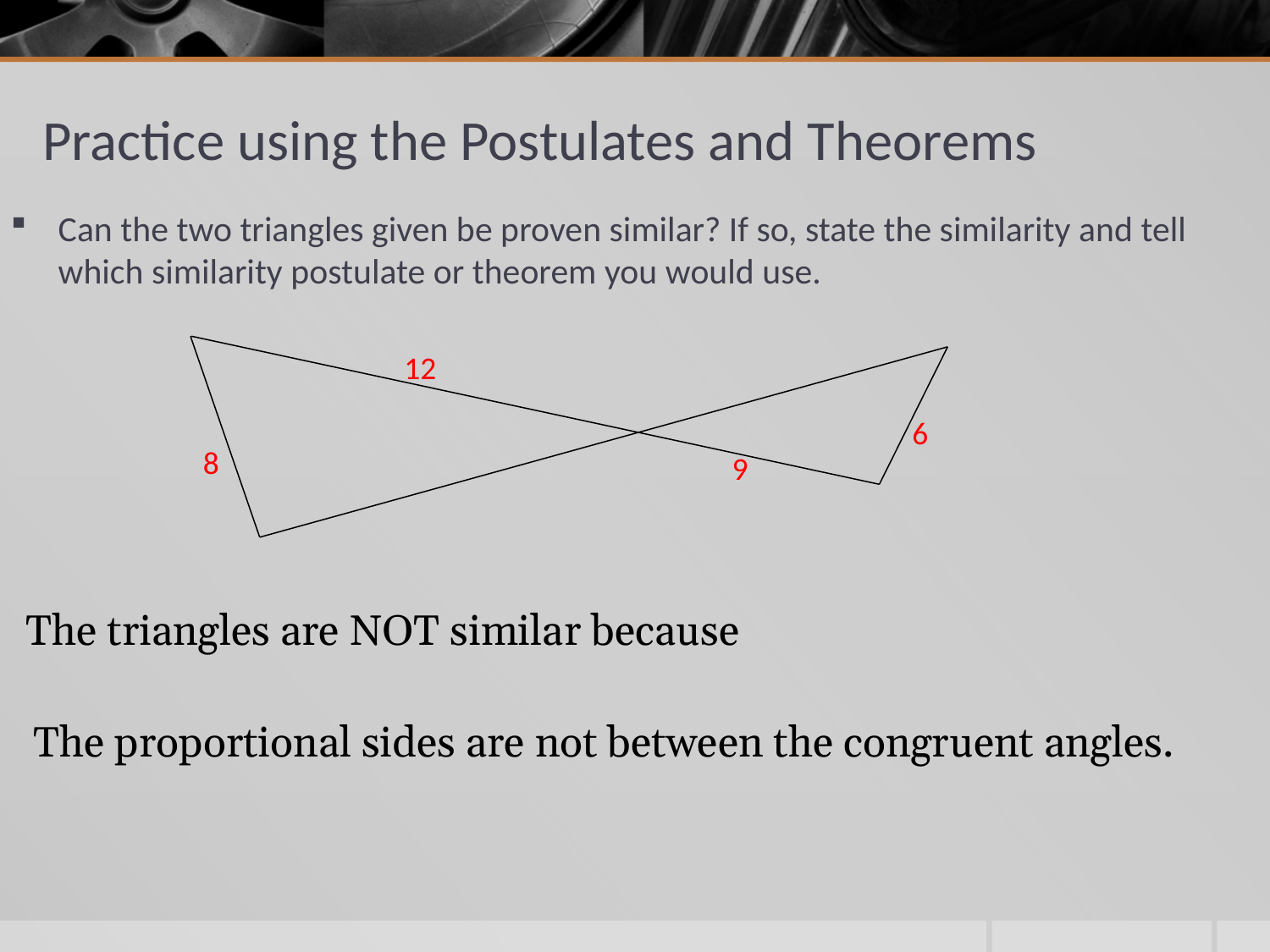

# Practice using the Postulates and Theorems
Can the two triangles given be proven similar? If so, state the similarity and tell which similarity postulate or theorem you would use.

The triangles are NOT similar because

12
6
8
9
The proportional sides are not between the congruent angles.